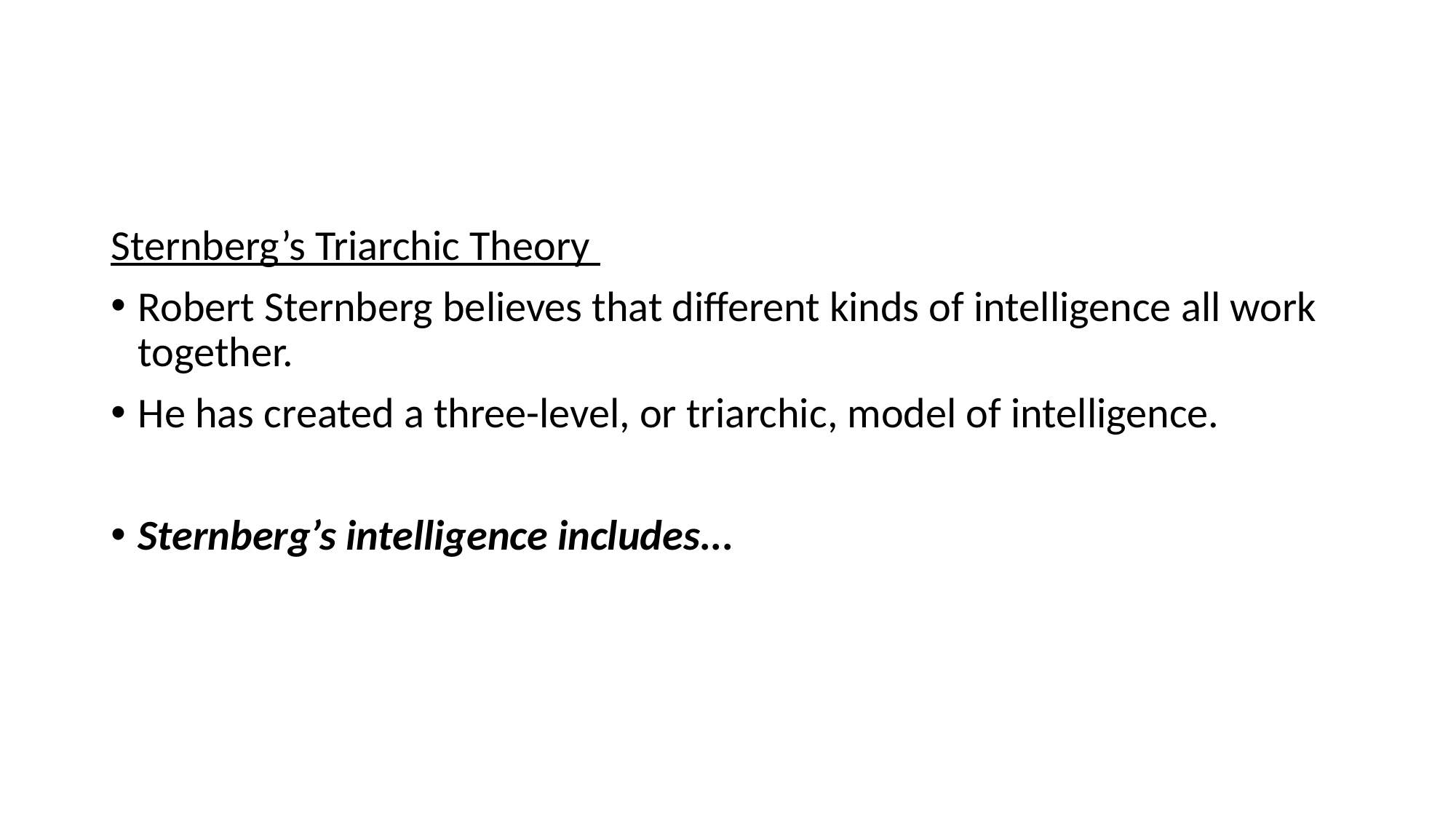

#
Sternberg’s Triarchic Theory
Robert Sternberg believes that different kinds of intelligence all work together.
He has created a three-level, or triarchic, model of intelligence.

Sternberg’s intelligence includes...